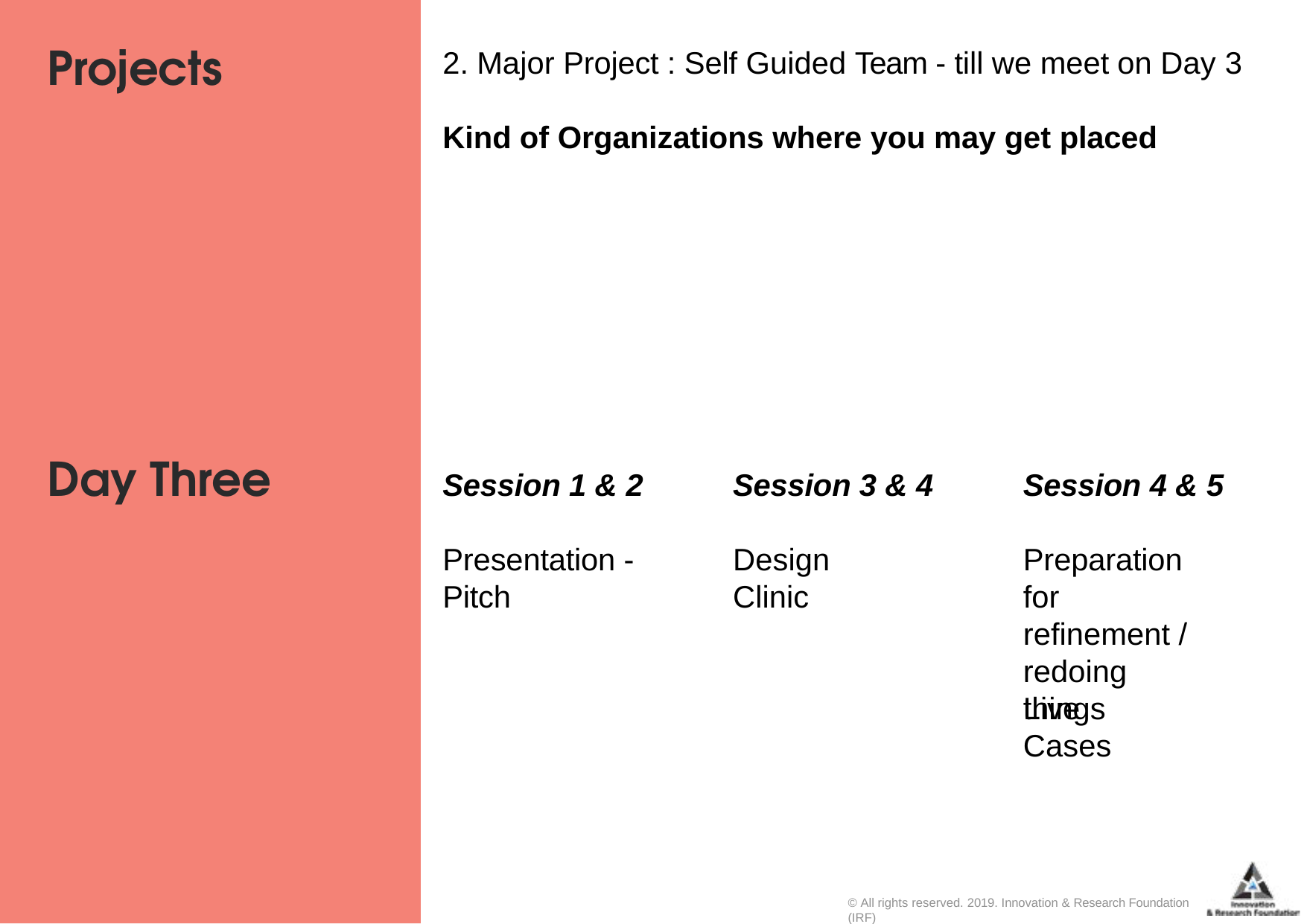

# Projects
2. Major Project : Self Guided Team - till we meet on Day 3
Kind of Organizations where you may get placed
Day Three
Session 1 & 2
Session 3 & 4
Session 4 & 5
Presentation - Pitch
Design Clinic
Preparation for  refinement /  redoing things
Live Cases
© All rights reserved. 2019. Innovation & Research Foundation (IRF)